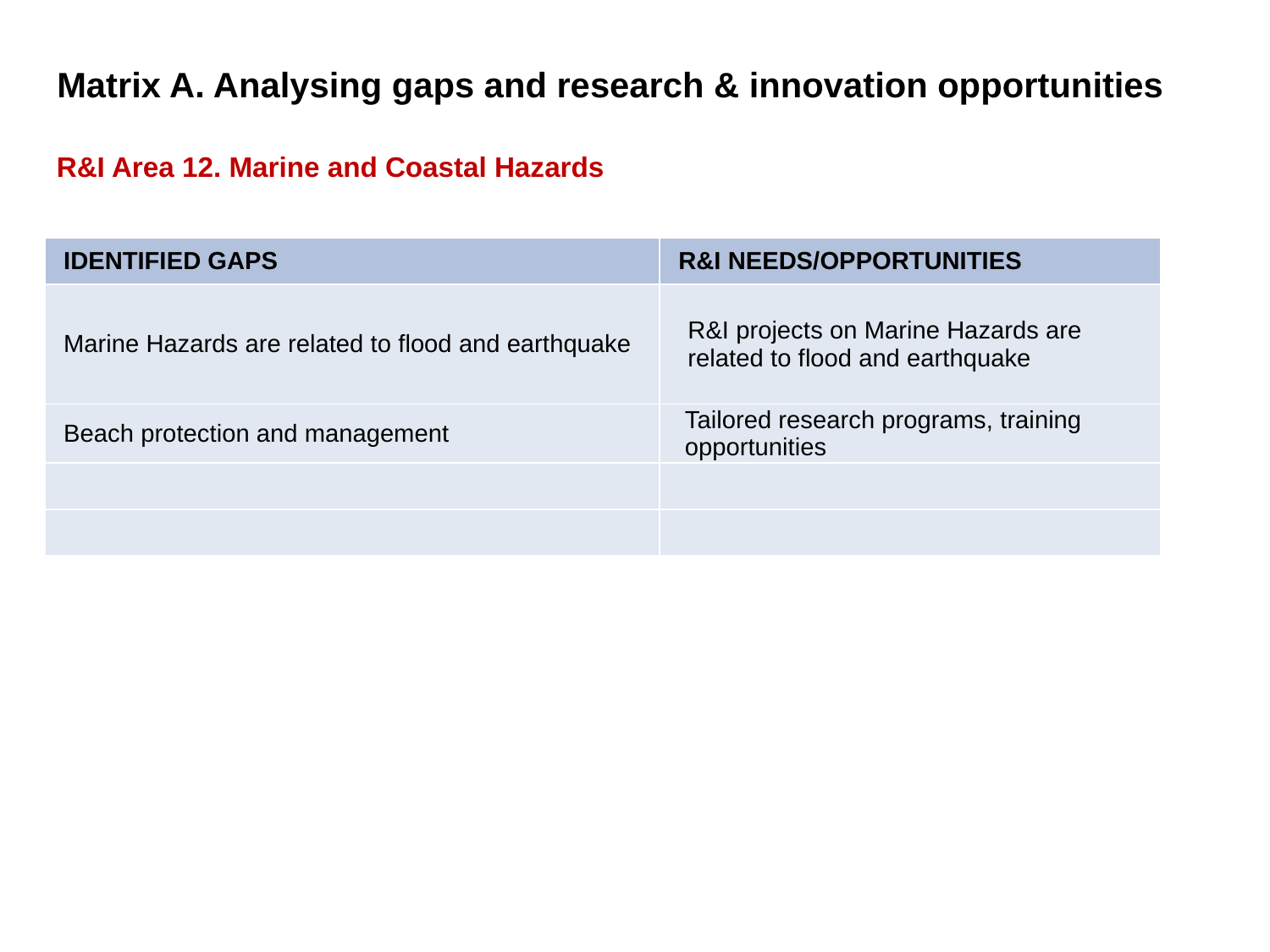

Matrix A. Analysing gaps and research & innovation opportunities

R&I Area 12. Marine and Coastal Hazards
| IDENTIFIED GAPS | R&I NEEDS/OPPORTUNITIES |
| --- | --- |
| Marine Hazards are related to flood and earthquake | R&I projects on Marine Hazards are related to flood and earthquake |
| Beach protection and management | Tailored research programs, training opportunities |
|  |  |
|  |  |